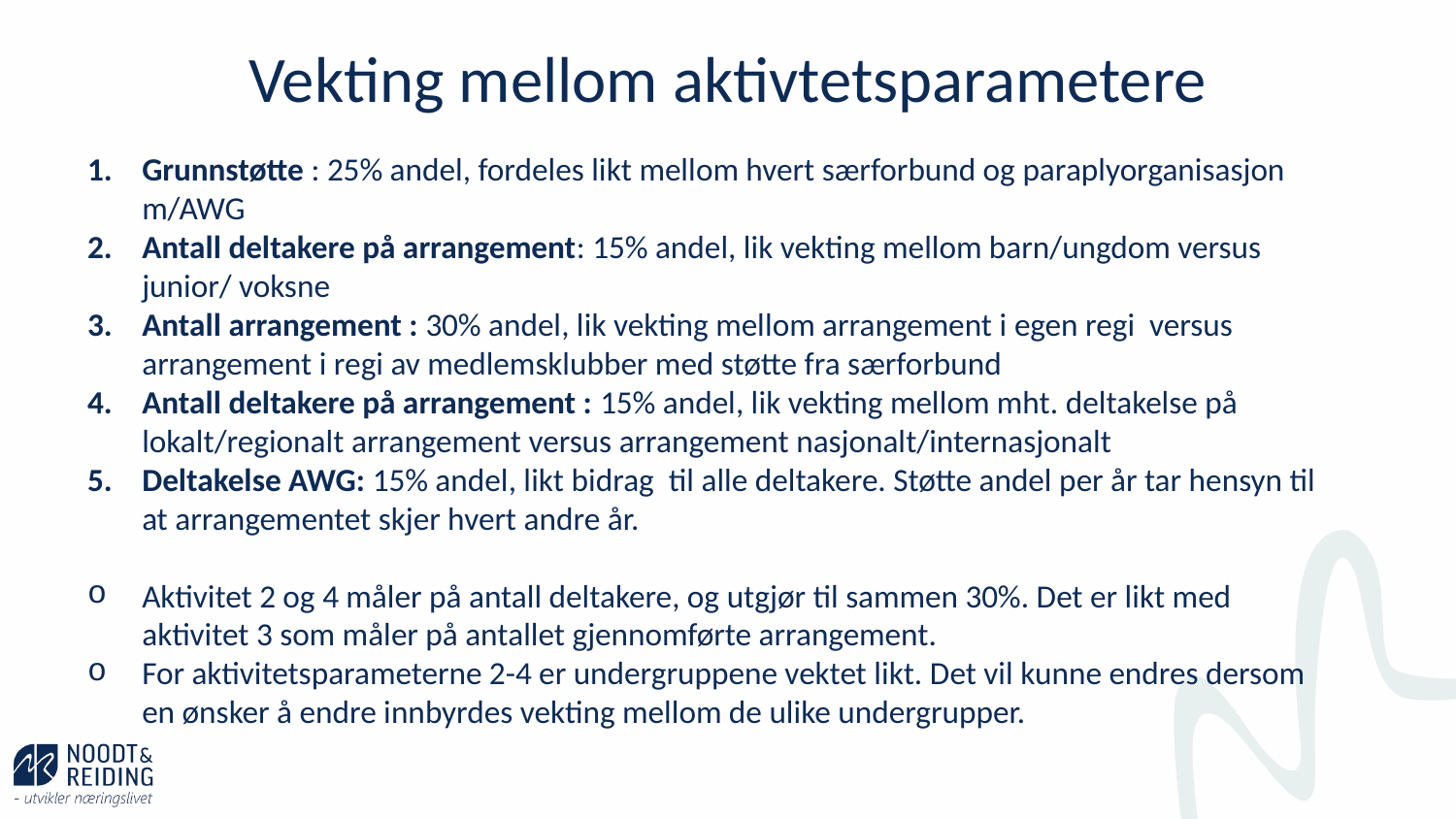

# Vekting mellom aktivtetsparametere
Grunnstøtte : 25% andel, fordeles likt mellom hvert særforbund og paraplyorganisasjon m/AWG
Antall deltakere på arrangement: 15% andel, lik vekting mellom barn/ungdom versus junior/ voksne
Antall arrangement : 30% andel, lik vekting mellom arrangement i egen regi  versus arrangement i regi av medlemsklubber med støtte fra særforbund
Antall deltakere på arrangement : 15% andel, lik vekting mellom mht. deltakelse på lokalt/regionalt arrangement versus arrangement nasjonalt/internasjonalt
Deltakelse AWG: 15% andel, likt bidrag  til alle deltakere. Støtte andel per år tar hensyn til at arrangementet skjer hvert andre år.

Aktivitet 2 og 4 måler på antall deltakere, og utgjør til sammen 30%. Det er likt med aktivitet 3 som måler på antallet gjennomførte arrangement.
For aktivitetsparameterne 2-4 er undergruppene vektet likt. Det vil kunne endres dersom en ønsker å endre innbyrdes vekting mellom de ulike undergrupper.